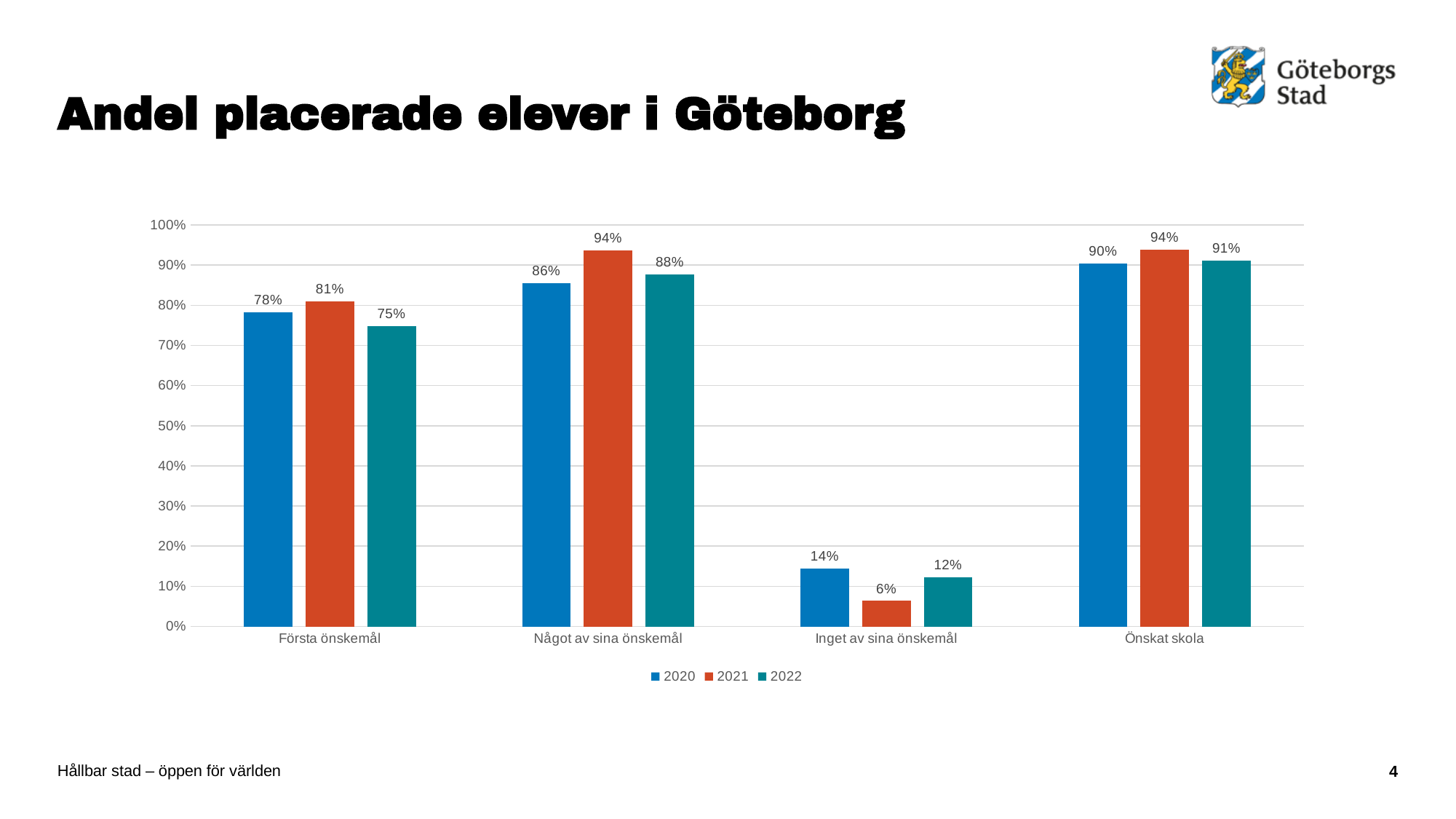

# Andel placerade elever i Göteborg

### Chart

| Category | 2020 | 2021 | 2022 |
|---|---|---|---|
| Första önskemål | 0.7820796460176991 | 0.8097145718577867 | 0.747677261613692 |
| Något av sina önskemål | 0.8550884955752213 | 0.9364046069103655 | 0.8767726161369194 |
| Inget av sina önskemål | 0.14491150442477876 | 0.06359539308963445 | 0.12322738386308069 |
| Önskat skola | 0.9033977348434377 | 0.9384398496240601 | 0.910913140311804 |